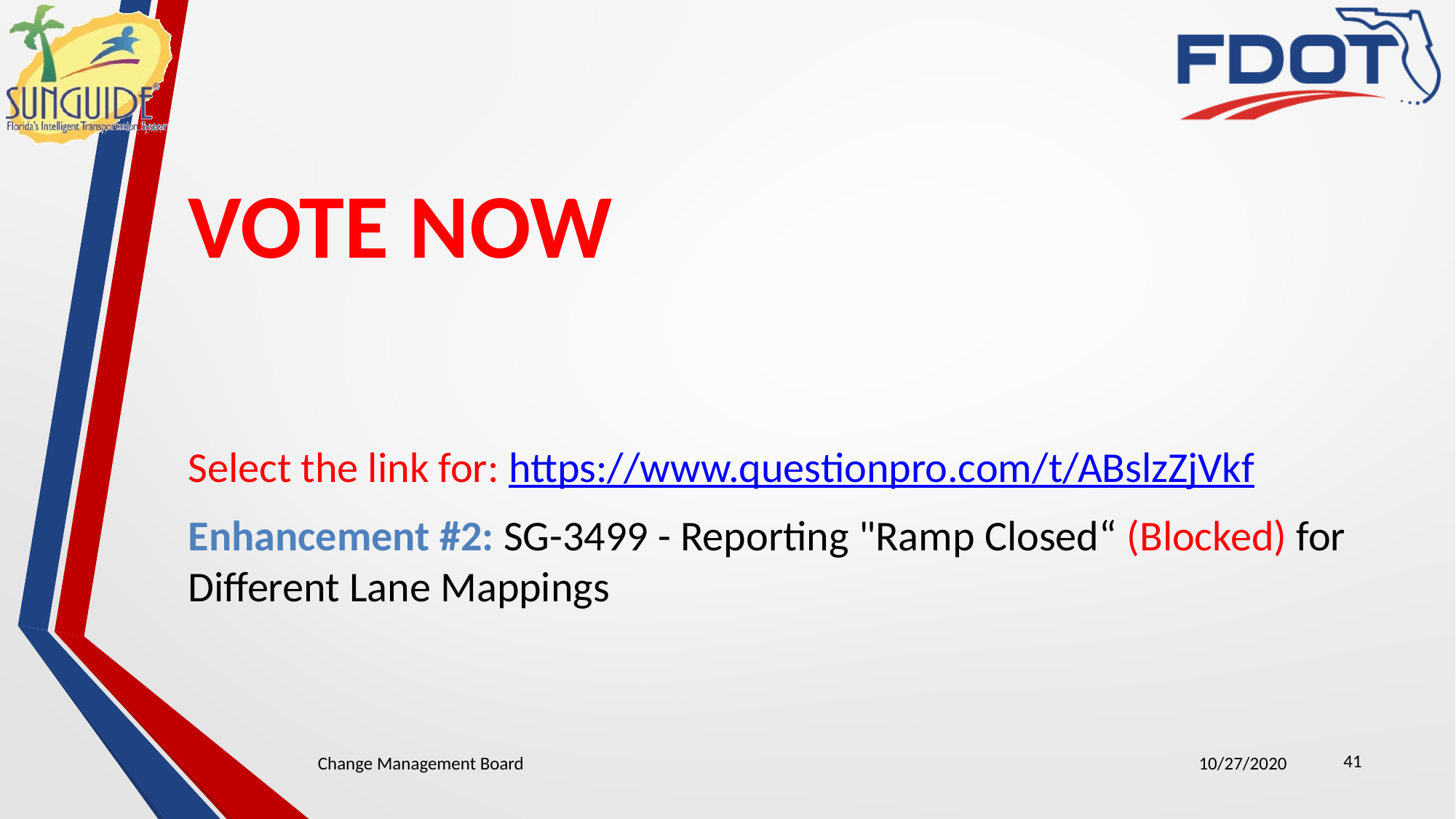

# VOTE NOW
Select the link for: https://www.questionpro.com/t/ABslzZjVkf
Enhancement #2: SG-3499 - Reporting "Ramp Closed“ (Blocked) for Different Lane Mappings
41
Change Management Board
10/27/2020